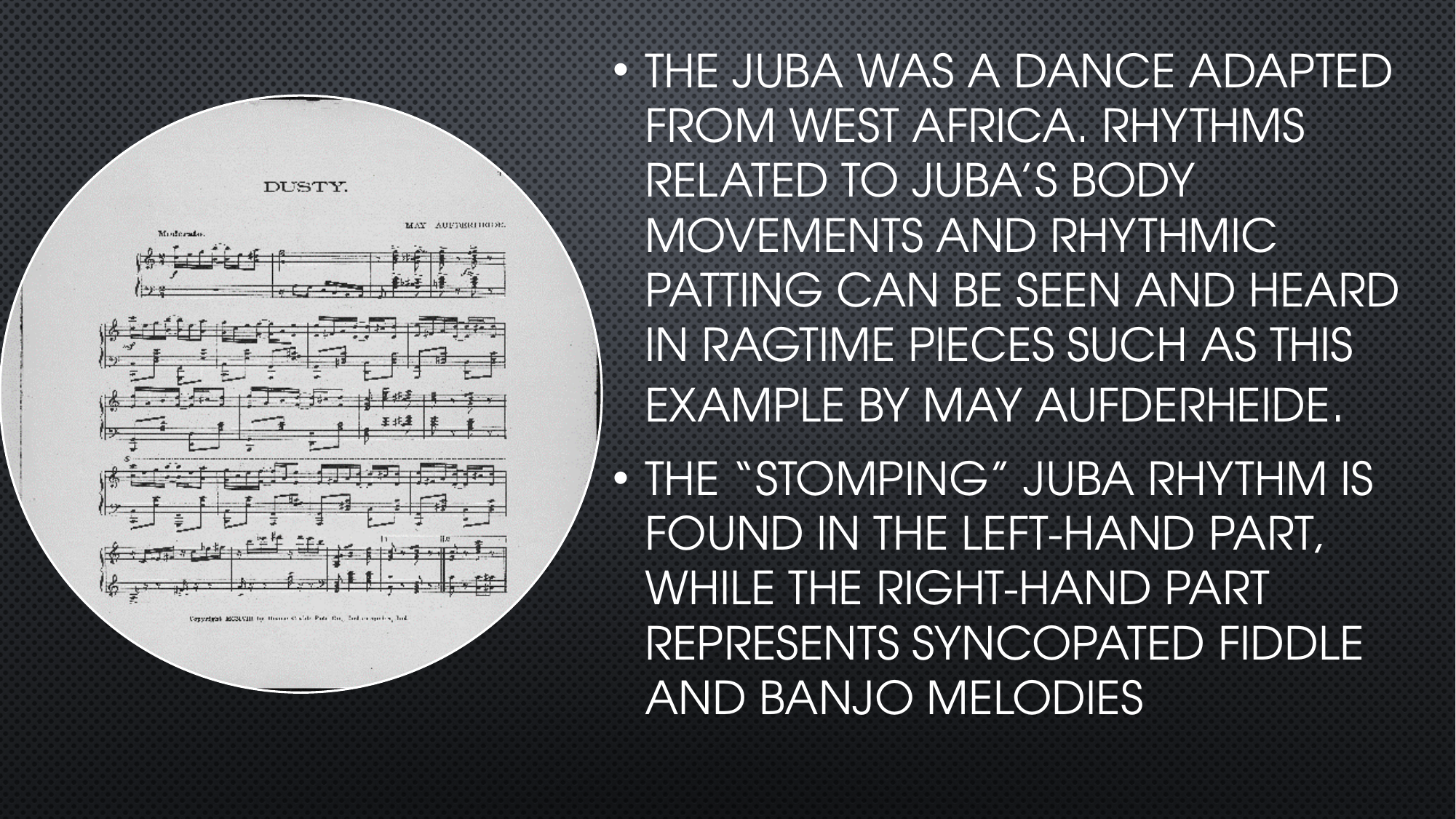

The juba was a dance adapted from West Africa. Rhythms related to juba’s body movements and rhythmic patting can be seen and heard in ragtime pieces such as this example by May Aufderheide.
The “stomping” juba rhythm is found in the left-hand part, while the right-hand part represents syncopated fiddle and banjo melodies